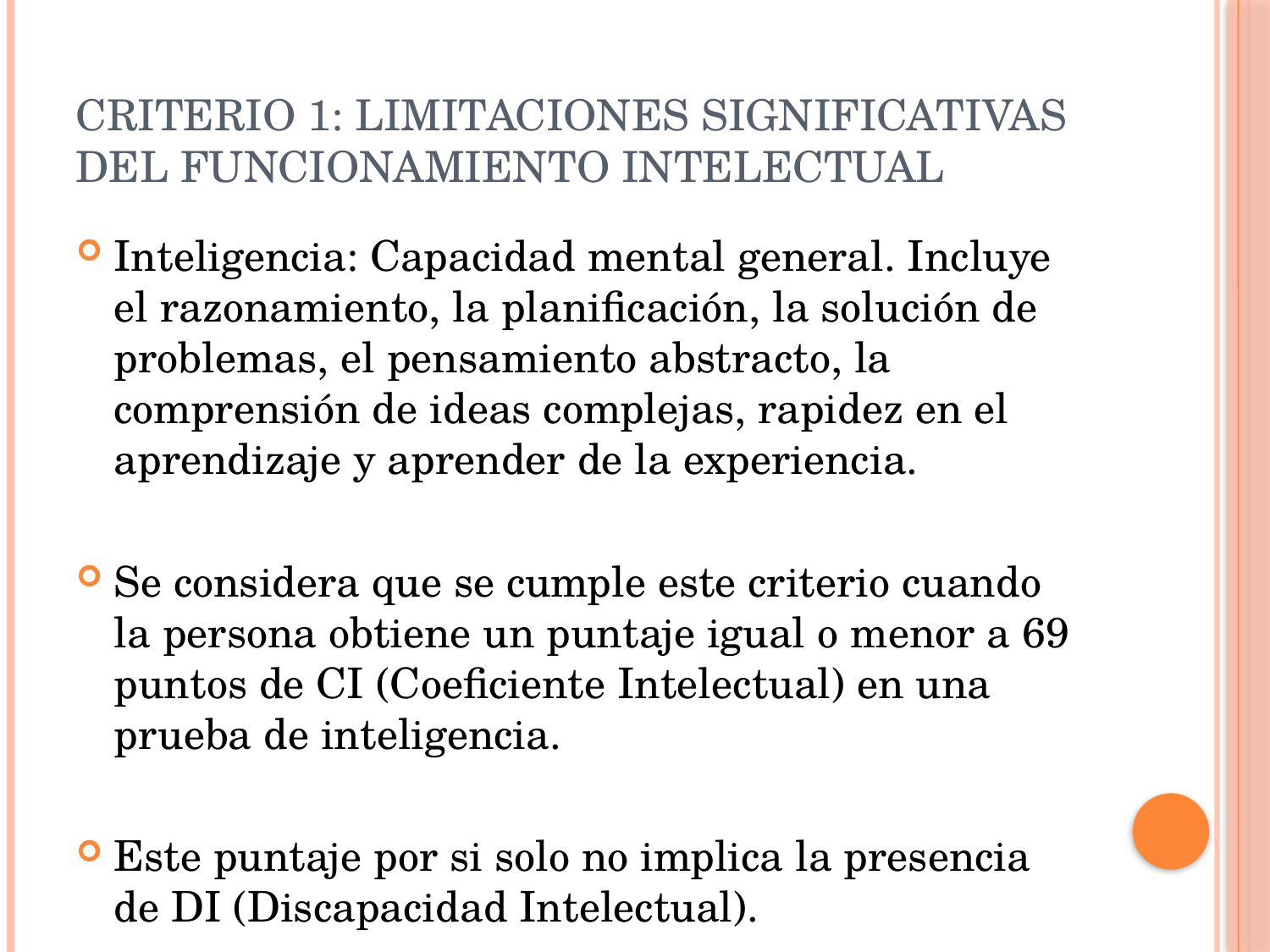

# Criterio 1: Limitaciones significativas del funcionamiento intelectual
Inteligencia: Capacidad mental general. Incluye el razonamiento, la planificación, la solución de problemas, el pensamiento abstracto, la comprensión de ideas complejas, rapidez en el aprendizaje y aprender de la experiencia.

Se considera que se cumple este criterio cuando la persona obtiene un puntaje igual o menor a 69 puntos de CI (Coeficiente Intelectual) en una prueba de inteligencia.

Este puntaje por si solo no implica la presencia de DI (Discapacidad Intelectual).